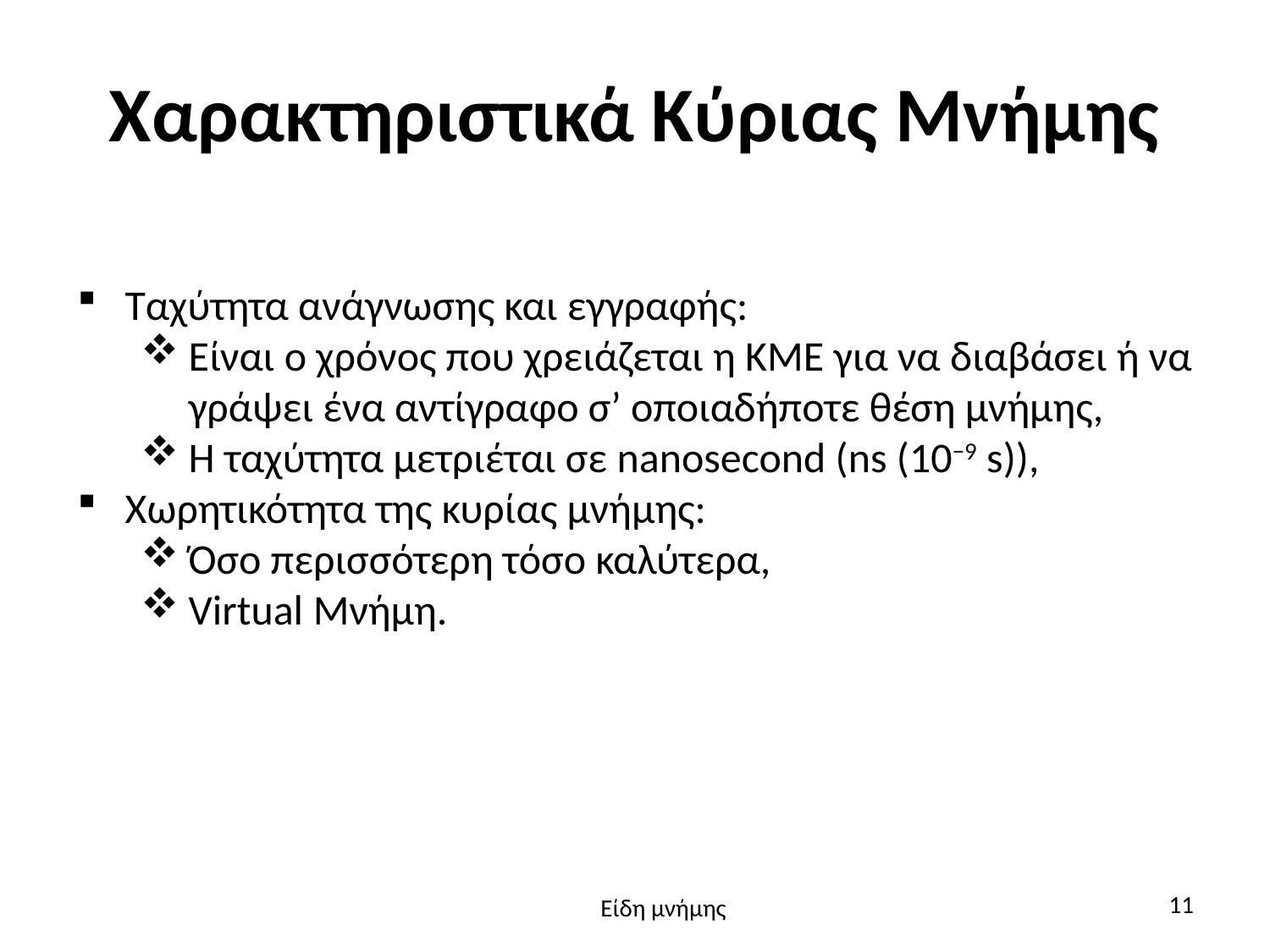

# Χαρακτηριστικά Κύριας Μνήμης
Ταχύτητα ανάγνωσης και εγγραφής:
Είναι ο χρόνος που χρειάζεται η ΚΜΕ για να διαβάσει ή να γράψει ένα αντίγραφο σ’ οποιαδήποτε θέση μνήμης,
Η ταχύτητα μετριέται σε nanosecond (ns (10−9 s)),
Χωρητικότητα της κυρίας μνήμης:
Όσο περισσότερη τόσο καλύτερα,
Virtual Μνήμη.

11
Είδη μνήμης